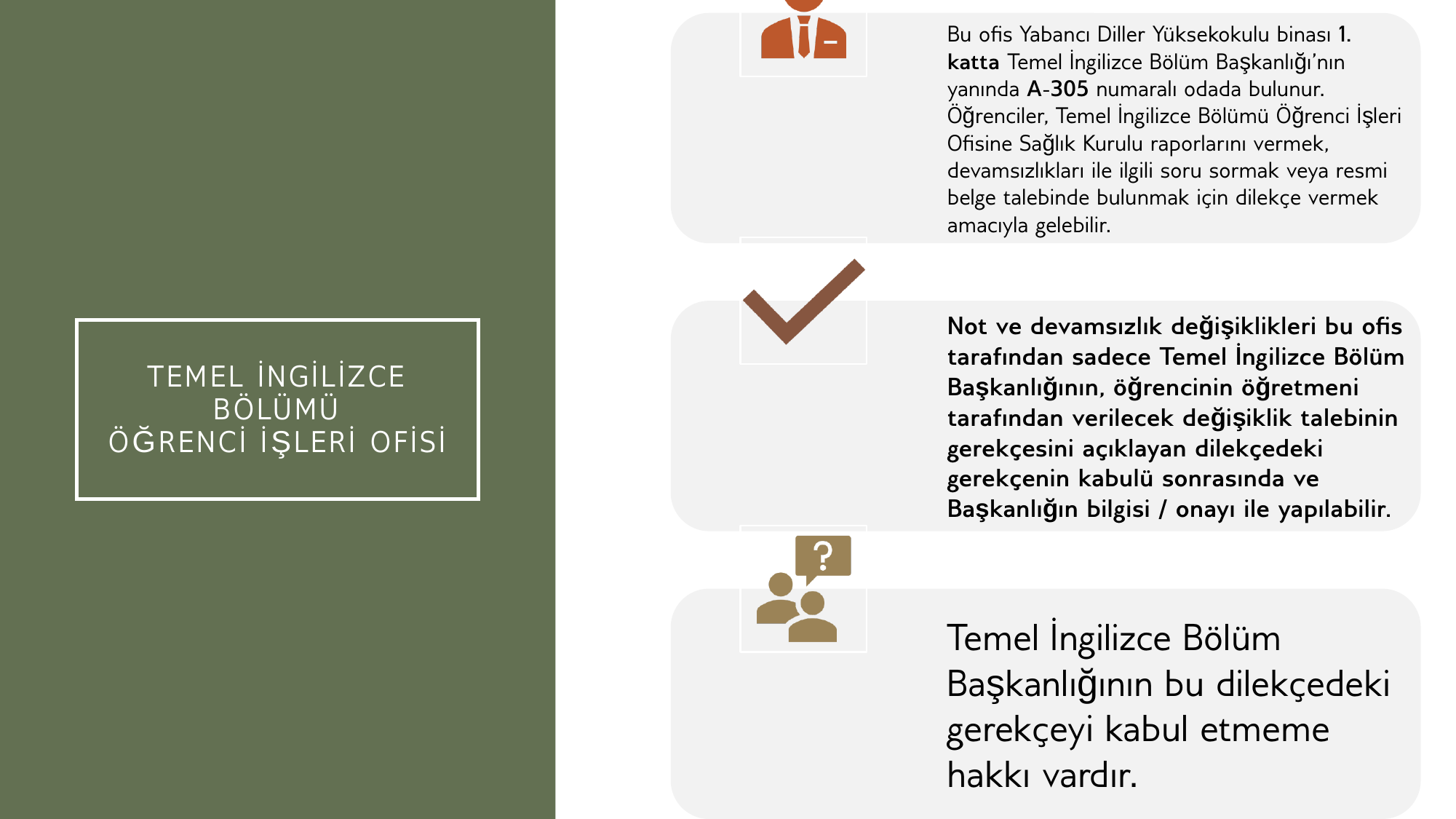

Bu ofis Yabancı Diller Yüksekokulu binası 1. katta Temel İngilizce Bölüm Başkanlığı’nın yanında A-305 numaralı odada bulunur. Öğrenciler, Temel İngilizce Bölümü Öğrenci İşleri Ofisine Sağlık Kurulu raporlarını vermek, devamsızlıkları ile ilgili soru sormak veya resmi belge talebinde bulunmak için dilekçe vermek amacıyla gelebilir.
Not ve devamsızlık değişiklikleri bu ofis tarafından sadece Temel İngilizce Bölüm Başkanlığının, öğrencinin öğretmeni tarafından verilecek değişiklik talebinin gerekçesini açıklayan dilekçedeki gerekçenin kabulü sonrasında ve Başkanlığın bilgisi / onayı ile yapılabilir.
Temel İngilizce Bölüm Başkanlığının bu dilekçedeki gerekçeyi kabul etmeme hakkı vardır.
# TEMEL İNGİLİZCE BÖLÜMÜ ÖĞRENCİ İŞLERİ OFİSİ